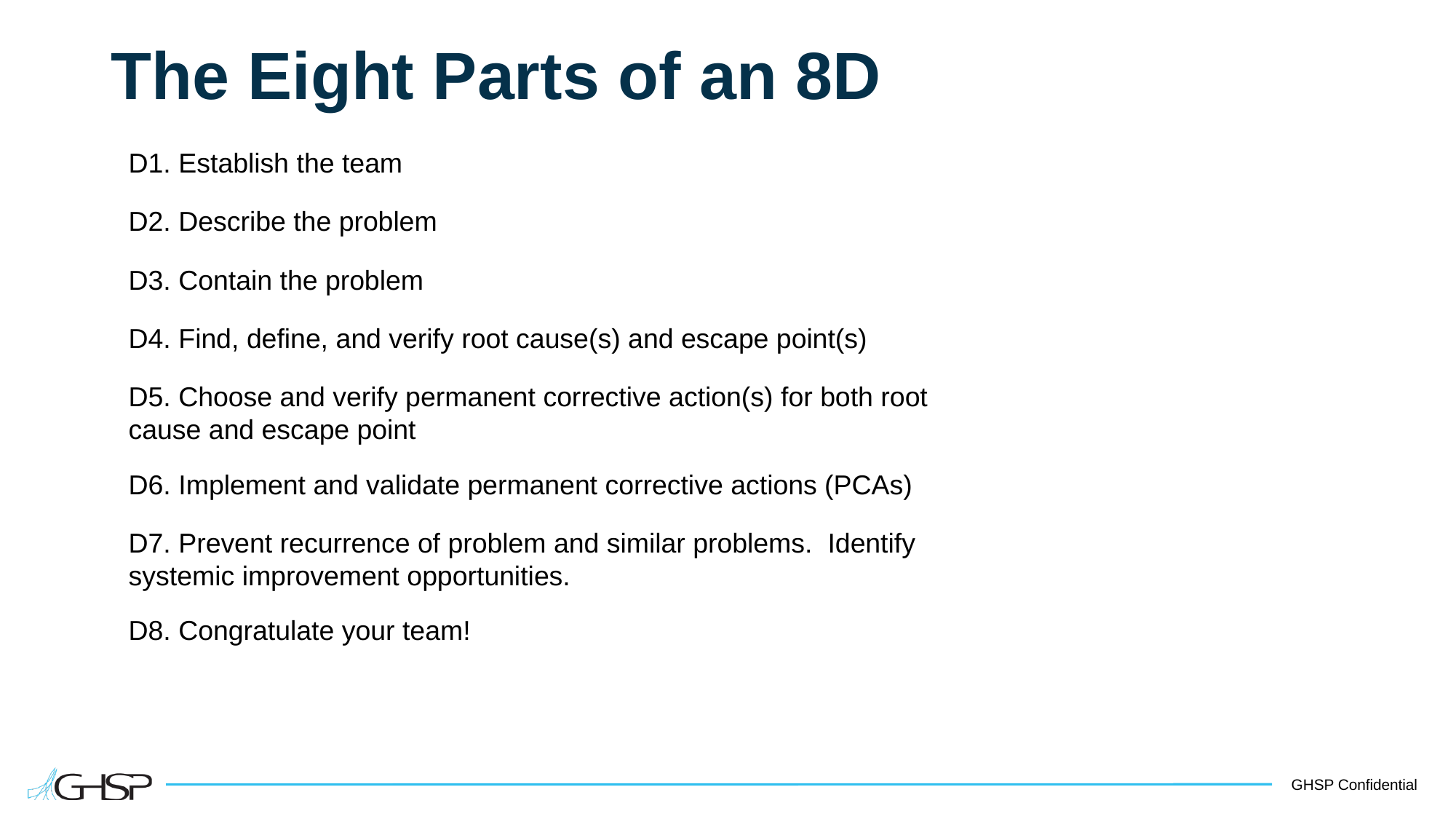

# The Eight Parts of an 8D
D1. Establish the team
D2. Describe the problem
D3. Contain the problem
D4. Find, define, and verify root cause(s) and escape point(s)
D5. Choose and verify permanent corrective action(s) for both root cause and escape point
D6. Implement and validate permanent corrective actions (PCAs)
D7. Prevent recurrence of problem and similar problems.  Identify systemic improvement opportunities.
D8. Congratulate your team!